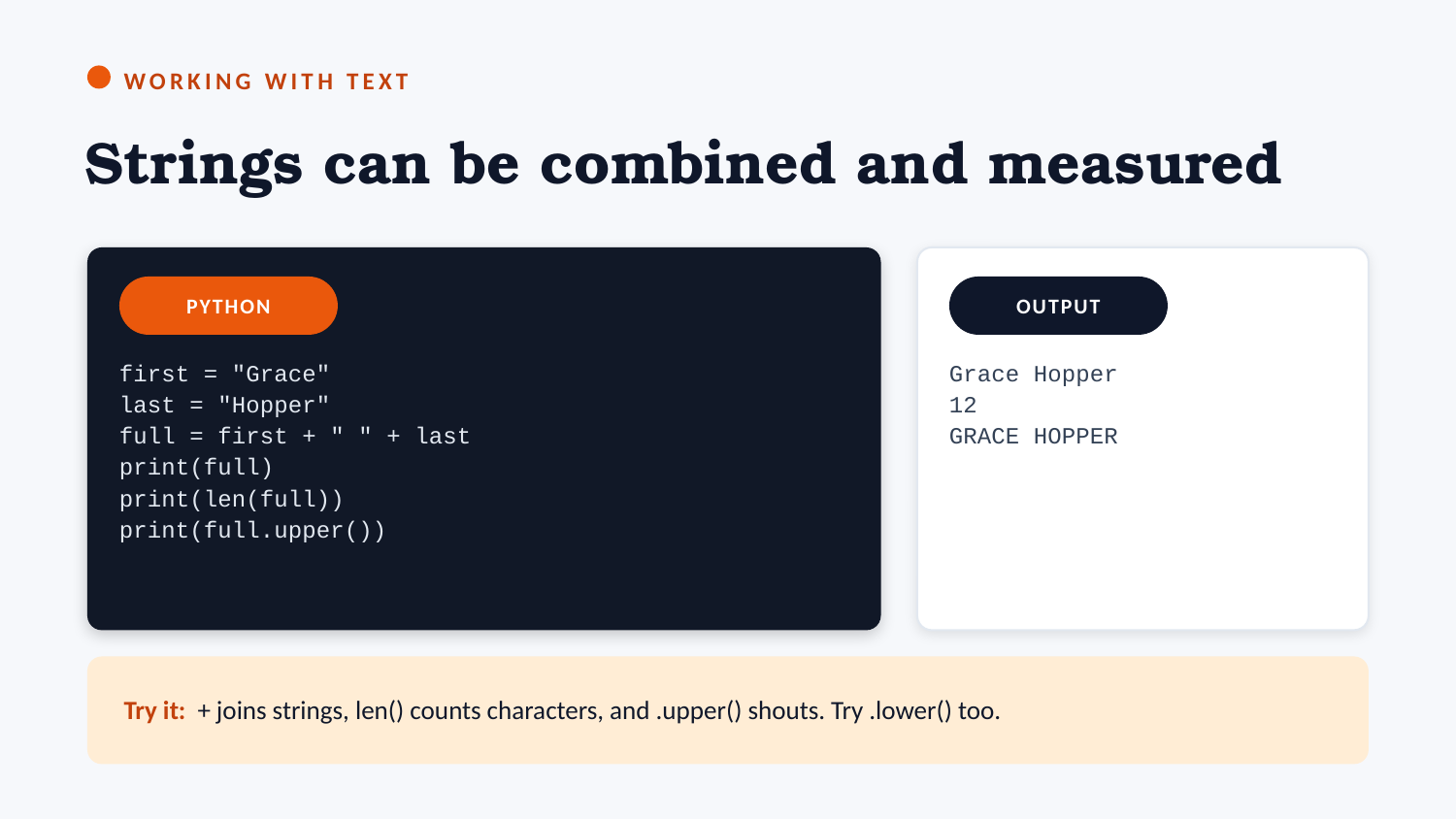

WORKING WITH TEXT

Strings can be combined and measured

PYTHON

OUTPUT
first = "Grace"
last = "Hopper"
full = first + " " + last
print(full)
print(len(full))
print(full.upper())
Grace Hopper
12
GRACE HOPPER

Try it:  + joins strings, len() counts characters, and .upper() shouts. Try .lower() too.